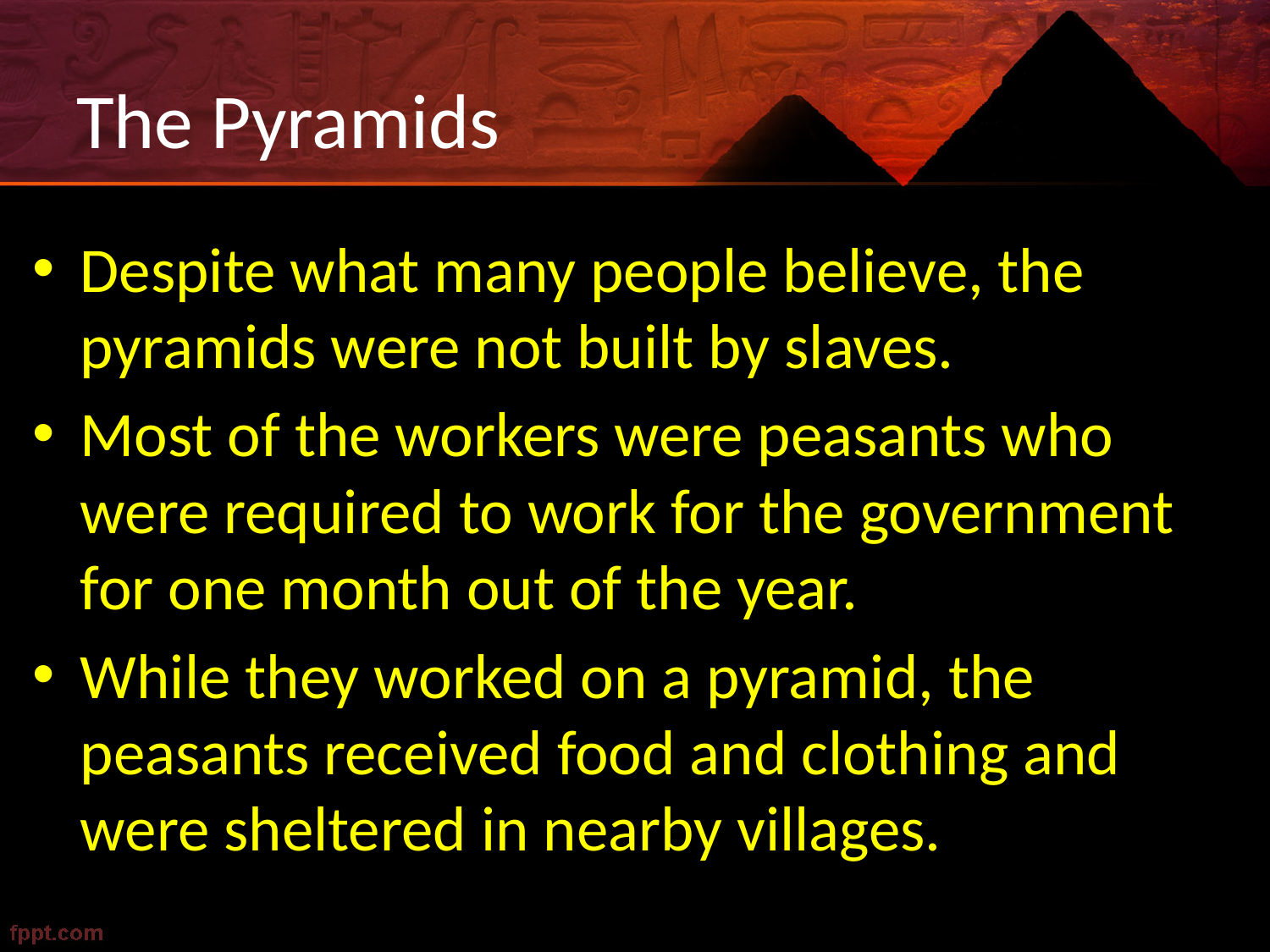

# The Pyramids
Despite what many people believe, the pyramids were not built by slaves.
Most of the workers were peasants who were required to work for the government for one month out of the year.
While they worked on a pyramid, the peasants received food and clothing and were sheltered in nearby villages.